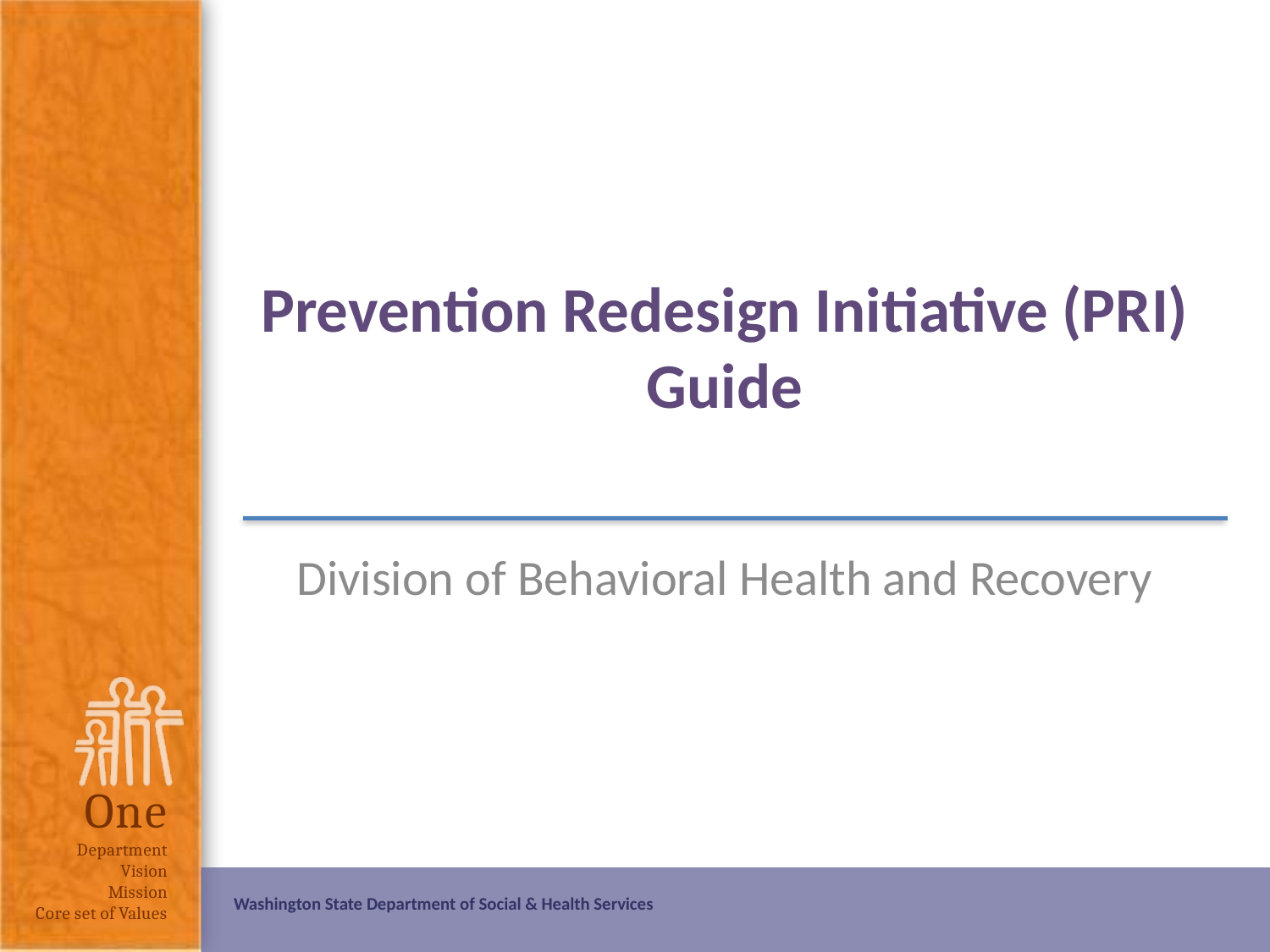

# Prevention Redesign Initiative (PRI) Guide
Division of Behavioral Health and Recovery